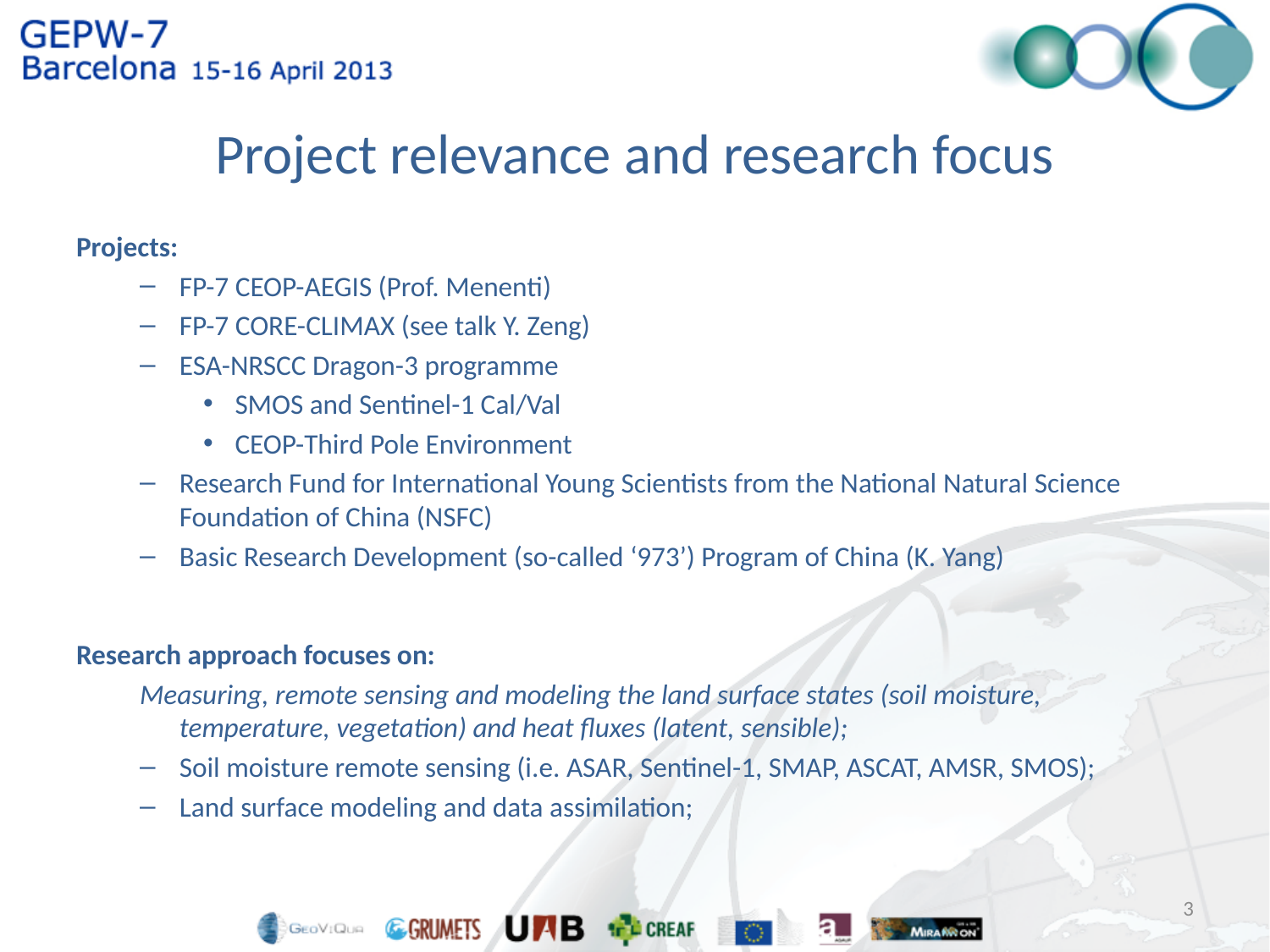

# Project relevance and research focus
Projects:
FP-7 CEOP-AEGIS (Prof. Menenti)
FP-7 CORE-CLIMAX (see talk Y. Zeng)
ESA-NRSCC Dragon-3 programme
SMOS and Sentinel-1 Cal/Val
CEOP-Third Pole Environment
Research Fund for International Young Scientists from the National Natural Science Foundation of China (NSFC)
Basic Research Development (so-called ‘973’) Program of China (K. Yang)

Research approach focuses on:
Measuring, remote sensing and modeling the land surface states (soil moisture, temperature, vegetation) and heat fluxes (latent, sensible);
Soil moisture remote sensing (i.e. ASAR, Sentinel-1, SMAP, ASCAT, AMSR, SMOS);
Land surface modeling and data assimilation;

3